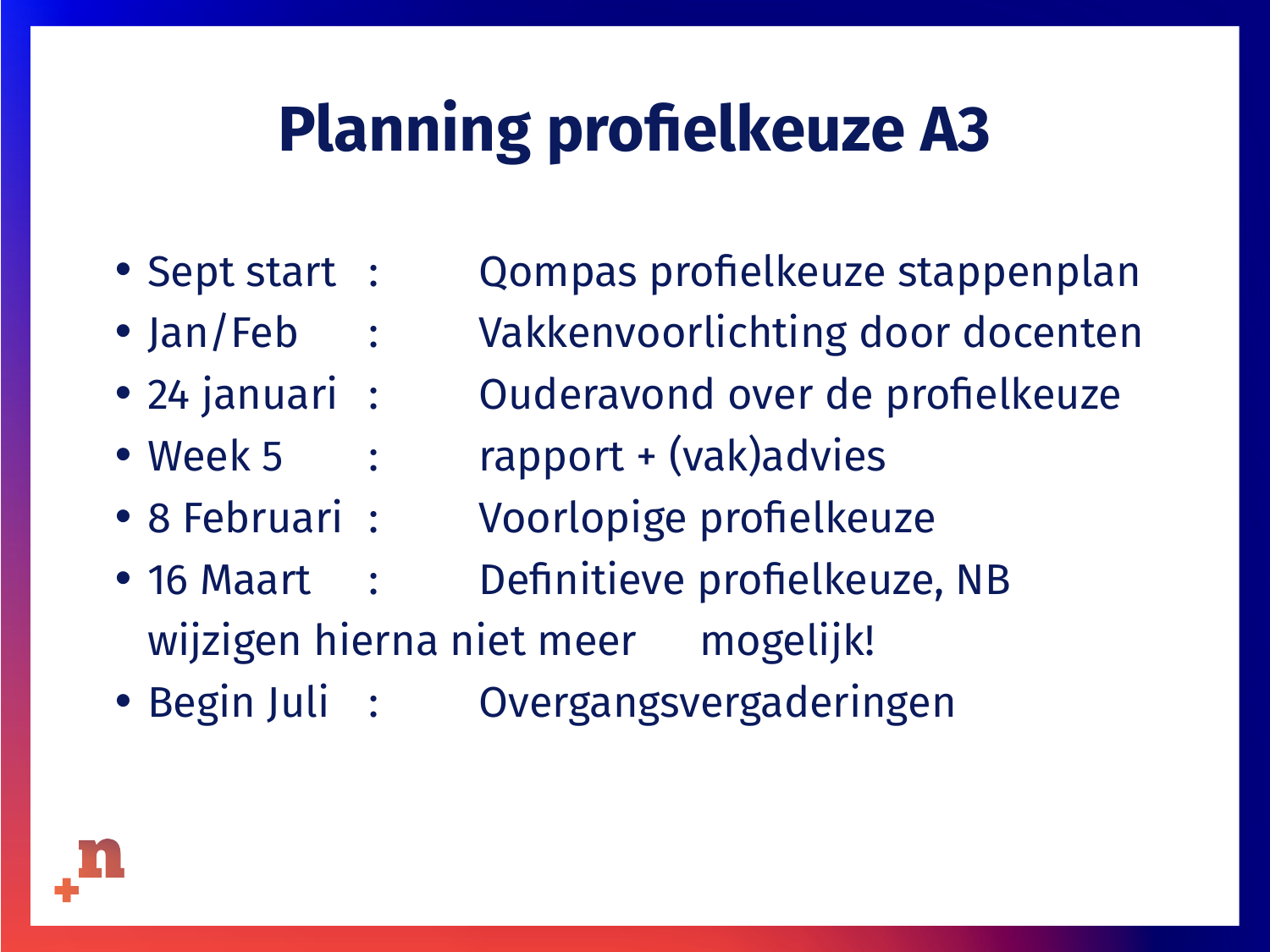

# Planning profielkeuze A3
Sept start	:	Qompas profielkeuze stappenplan
Jan/Feb	:	Vakkenvoorlichting door docenten
24 januari	:	Ouderavond over de profielkeuze
Week 5	:	rapport + (vak)advies
8 Februari	:	Voorlopige profielkeuze
16 Maart	:	Definitieve profielkeuze, NB 				wijzigen hierna niet meer 					mogelijk!
Begin Juli	:	Overgangsvergaderingen